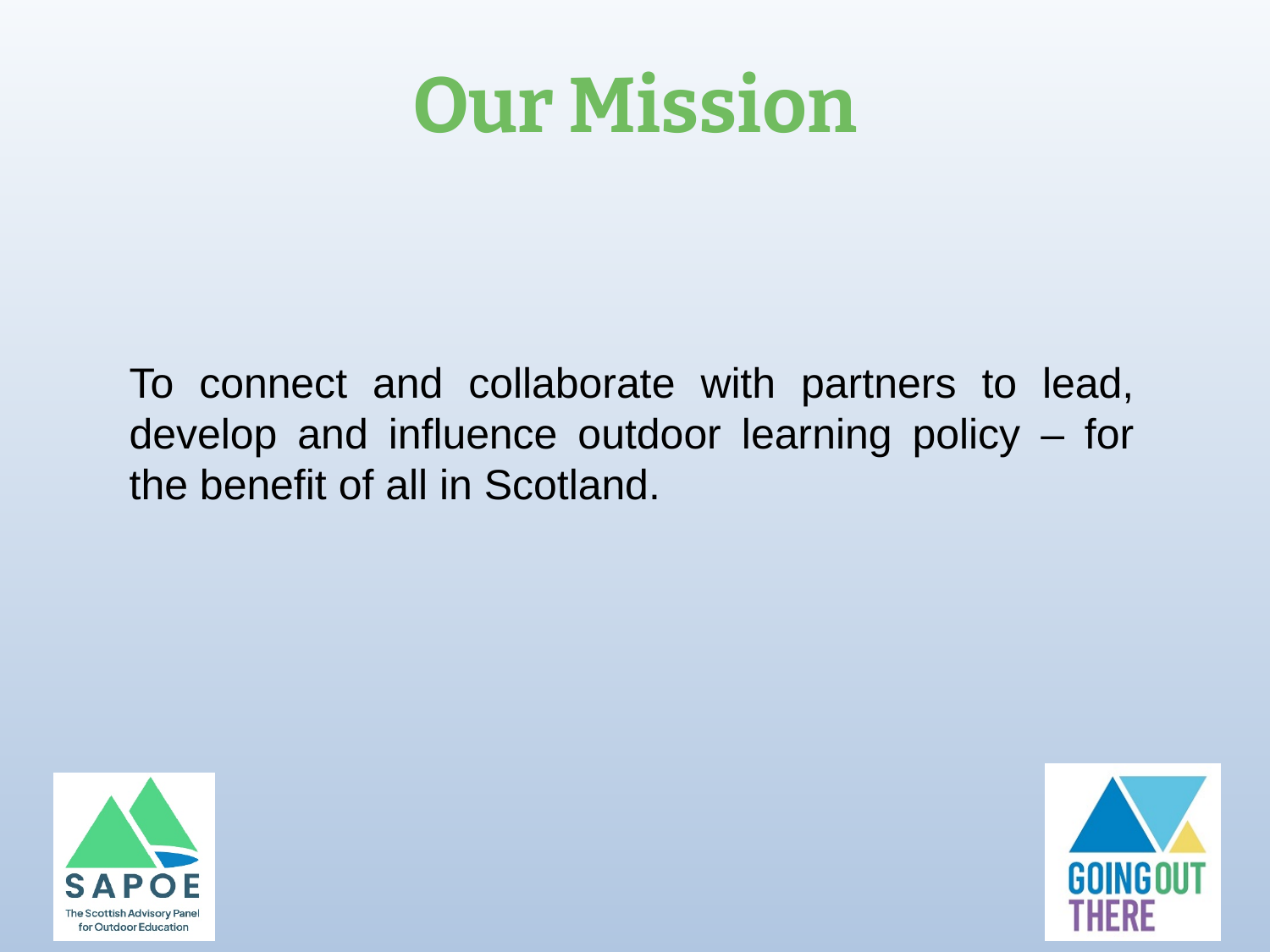

Our Mission
To connect and collaborate with partners to lead, develop and influence outdoor learning policy – for the benefit of all in Scotland.​